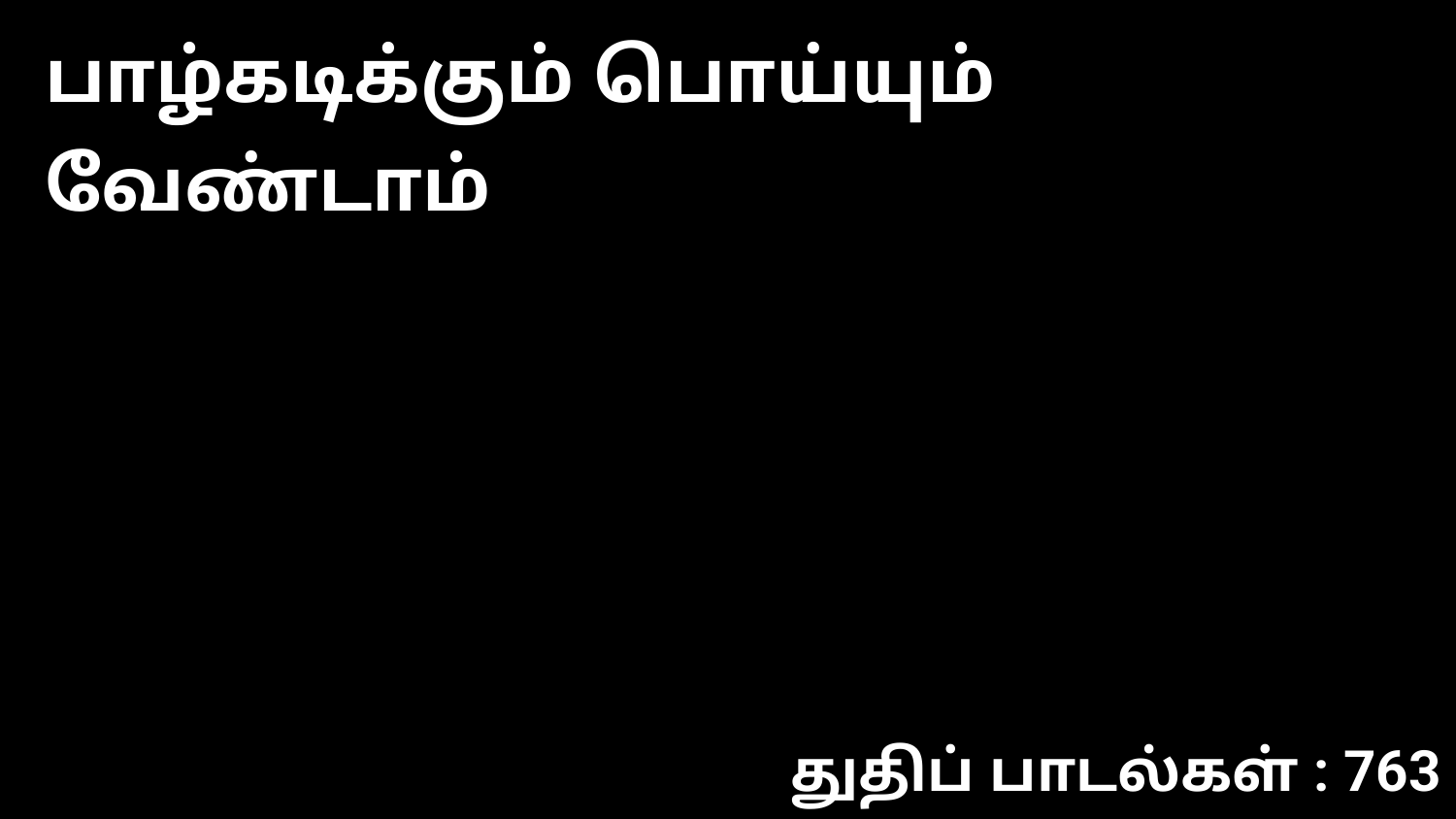

பாழ்கடிக்கும் பொய்யும் வேண்டாம்
துதிப் பாடல்கள் : 763